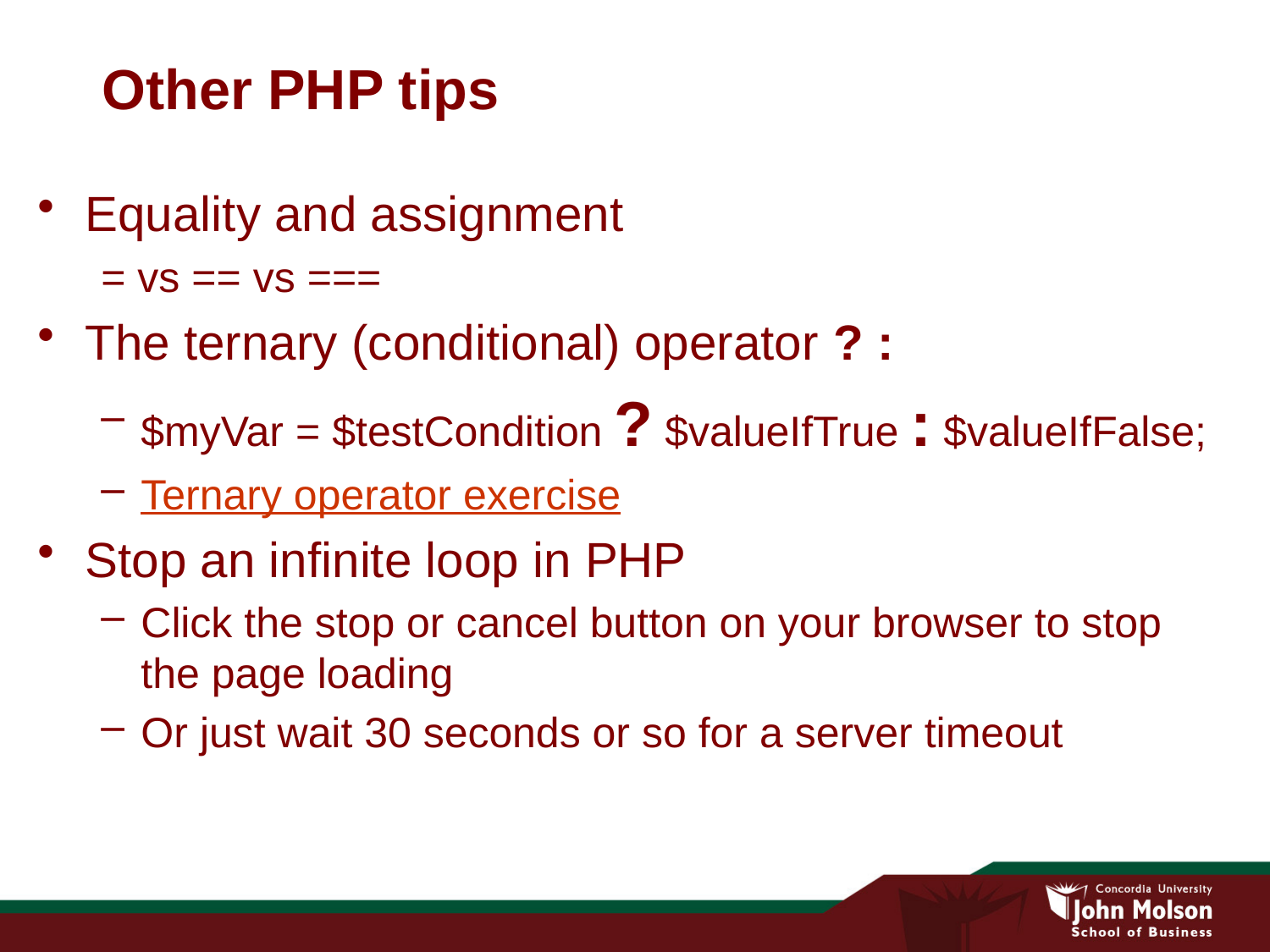

# Other PHP tips
Equality and assignment
= vs == vs ===
The ternary (conditional) operator ? :
$myVar = $testCondition ? $valueIfTrue : $valueIfFalse;
Ternary operator exercise
Stop an infinite loop in PHP
Click the stop or cancel button on your browser to stop the page loading
Or just wait 30 seconds or so for a server timeout